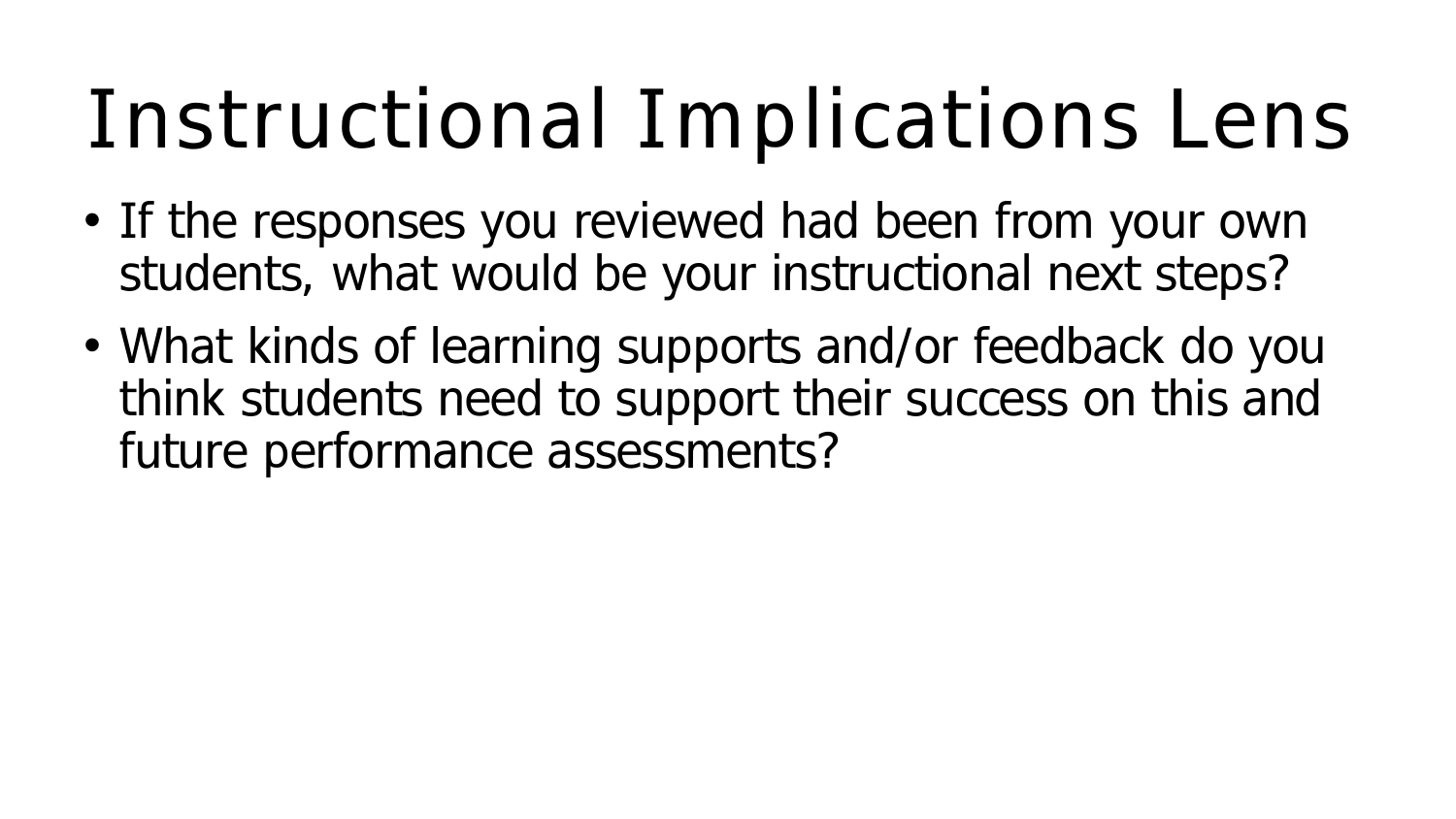

# Instructional Implications Lens
If the responses you reviewed had been from your own students, what would be your instructional next steps?
What kinds of learning supports and/or feedback do you think students need to support their success on this and future performance assessments?